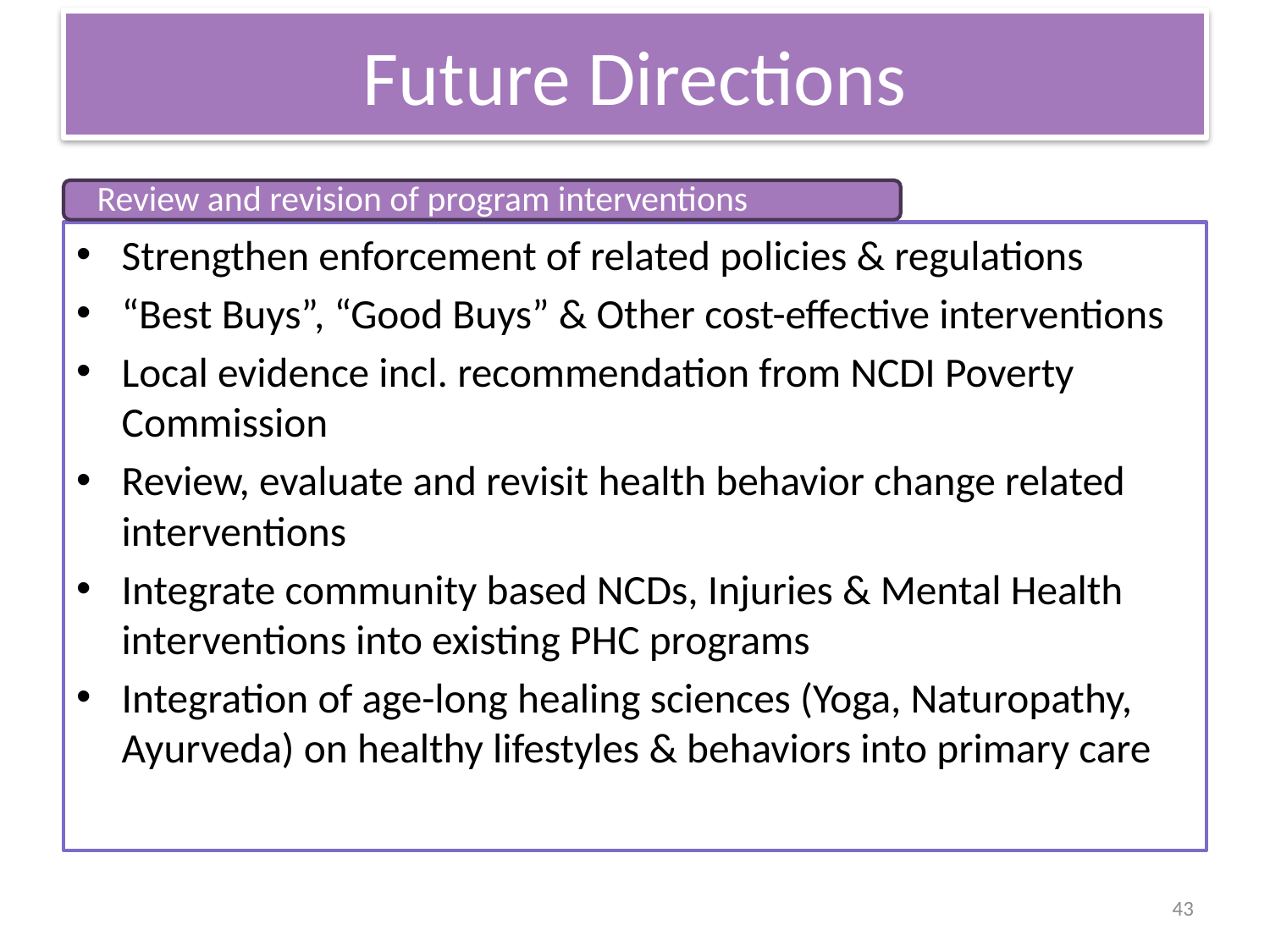

# Future Directions

Review and revision of program interventions
Strengthen enforcement of related policies & regulations
“Best Buys”, “Good Buys” & Other cost-effective interventions
Local evidence incl. recommendation from NCDI Poverty Commission
Review, evaluate and revisit health behavior change related interventions
Integrate community based NCDs, Injuries & Mental Health interventions into existing PHC programs
Integration of age-long healing sciences (Yoga, Naturopathy, Ayurveda) on healthy lifestyles & behaviors into primary care
43